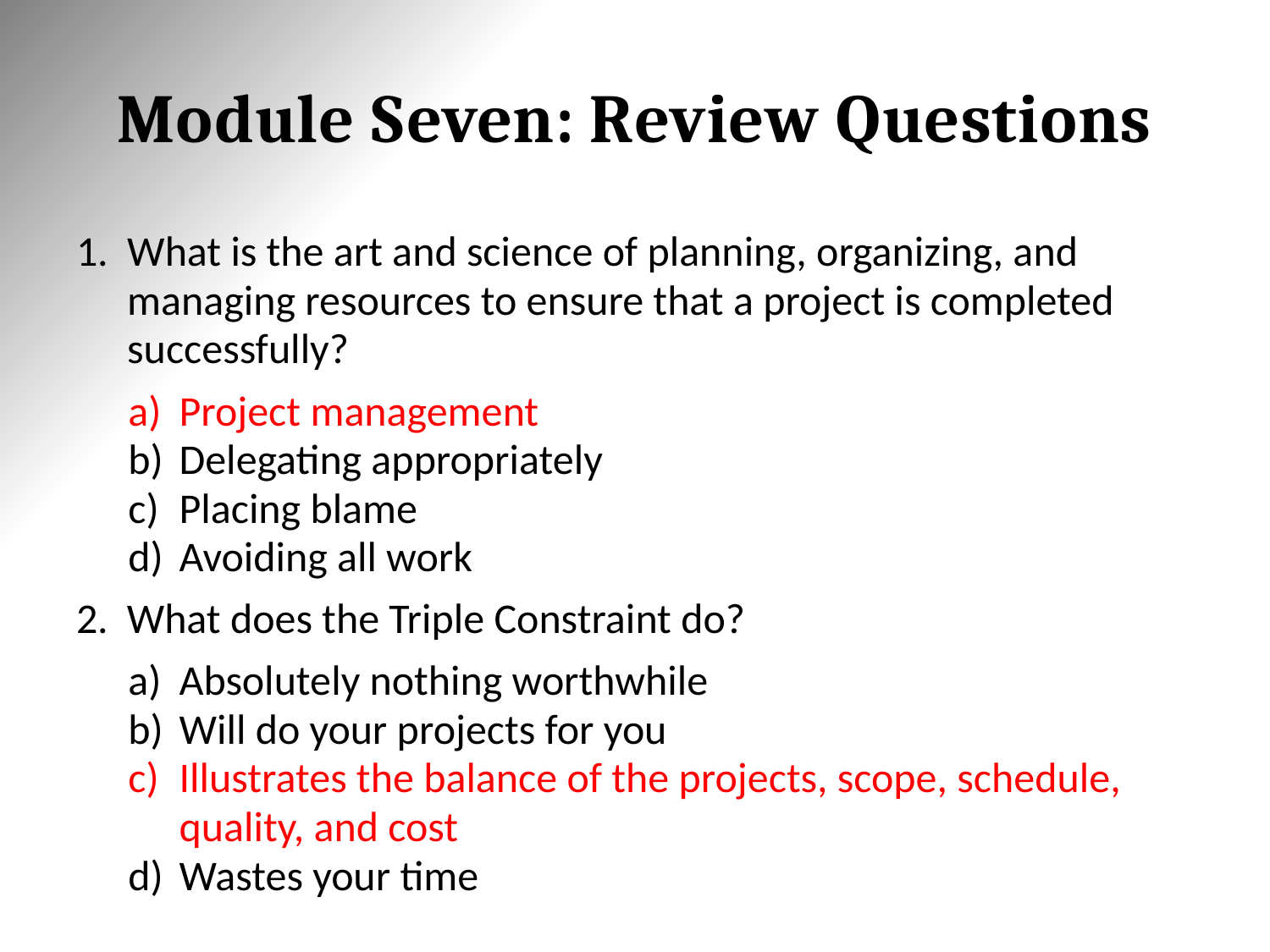

# Module Seven: Review Questions
What is the art and science of planning, organizing, and managing resources to ensure that a project is completed successfully?
Project management
Delegating appropriately
Placing blame
Avoiding all work
What does the Triple Constraint do?
Absolutely nothing worthwhile
Will do your projects for you
Illustrates the balance of the projects, scope, schedule, quality, and cost
Wastes your time